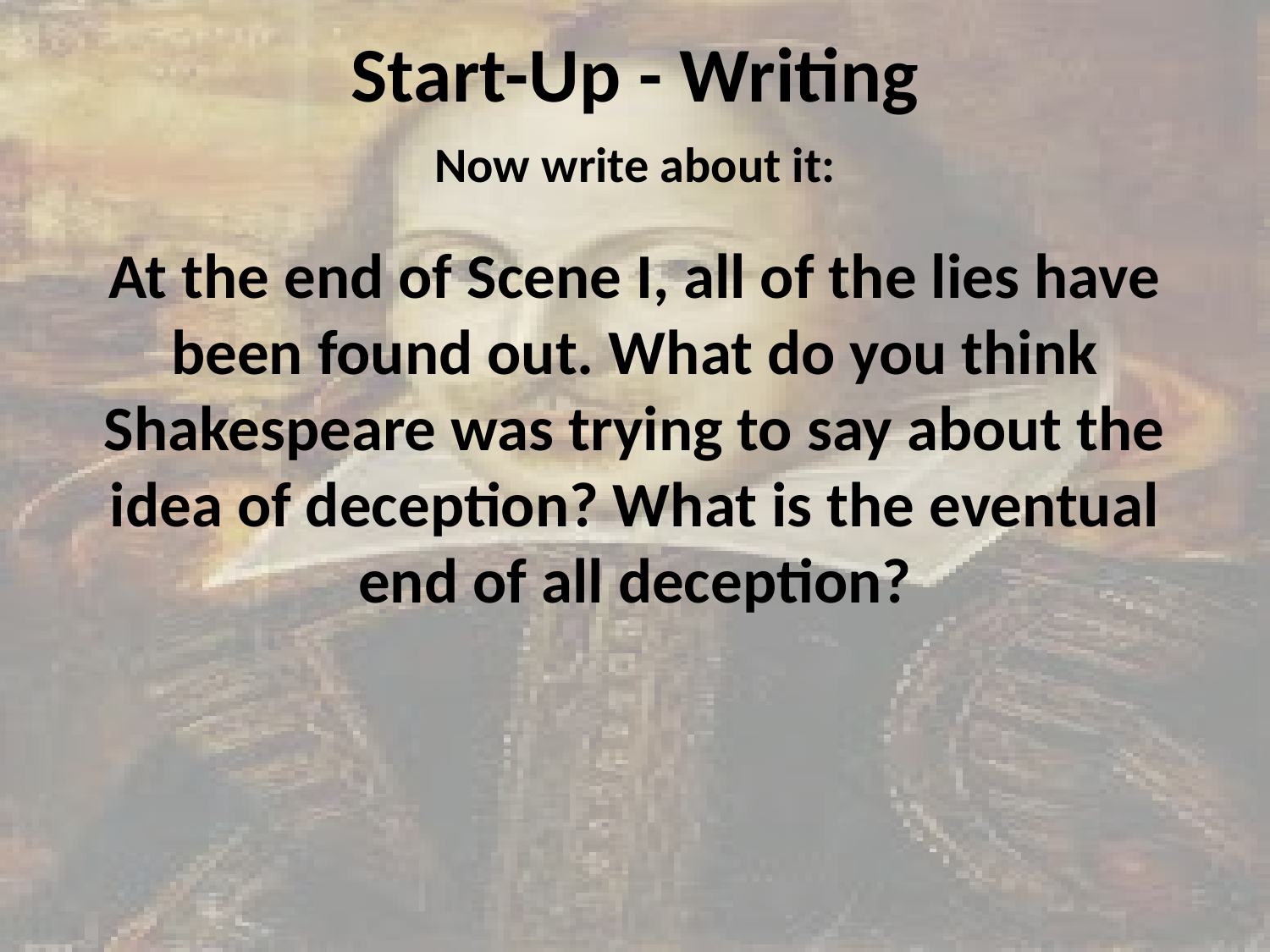

# Start-Up - Writing
Now write about it:

At the end of Scene I, all of the lies have been found out. What do you think Shakespeare was trying to say about the idea of deception? What is the eventual end of all deception?